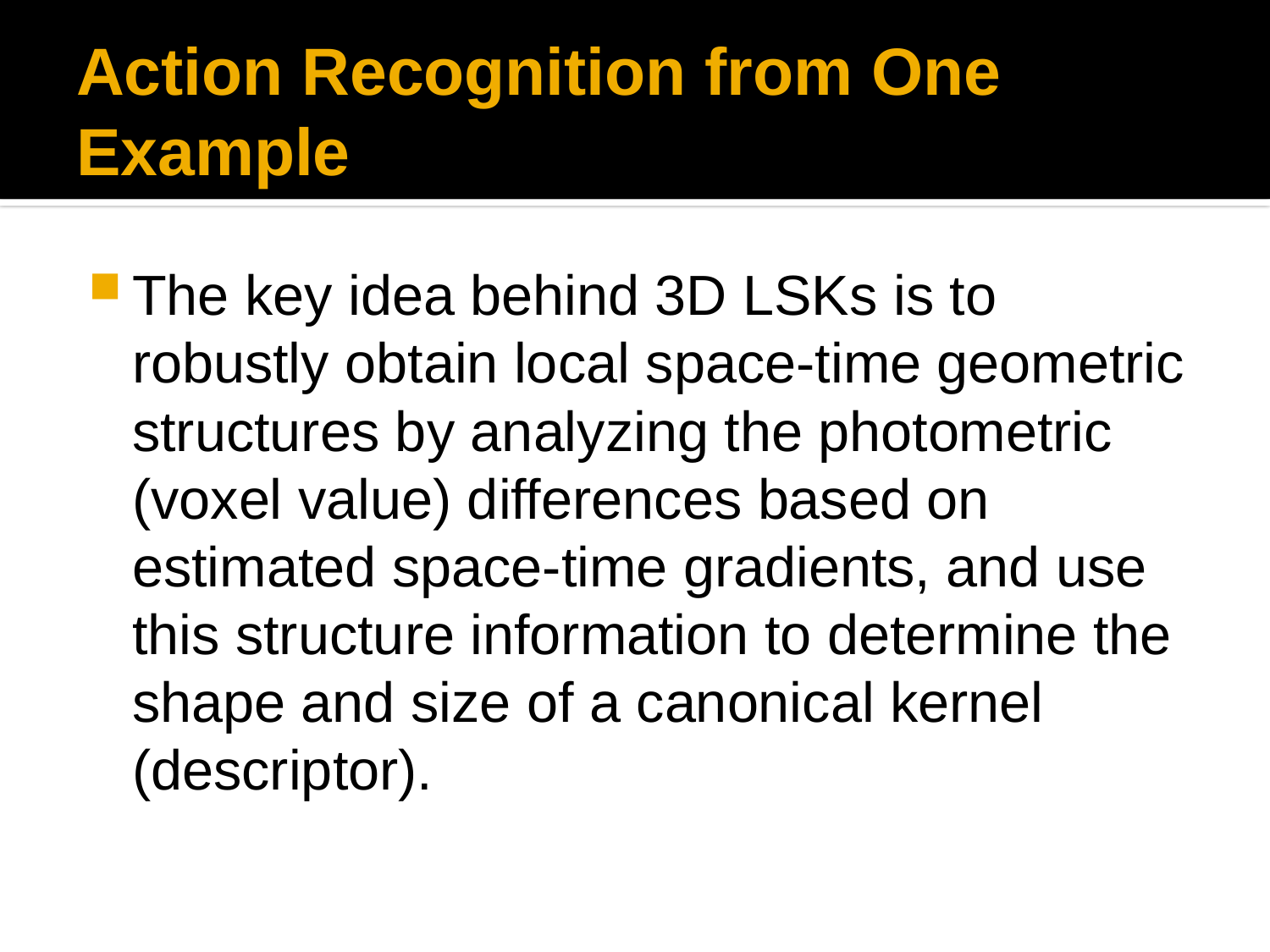

# Action Recognition from One Example
The key idea behind 3D LSKs is to robustly obtain local space-time geometric structures by analyzing the photometric (voxel value) differences based on estimated space-time gradients, and use this structure information to determine the shape and size of a canonical kernel (descriptor).